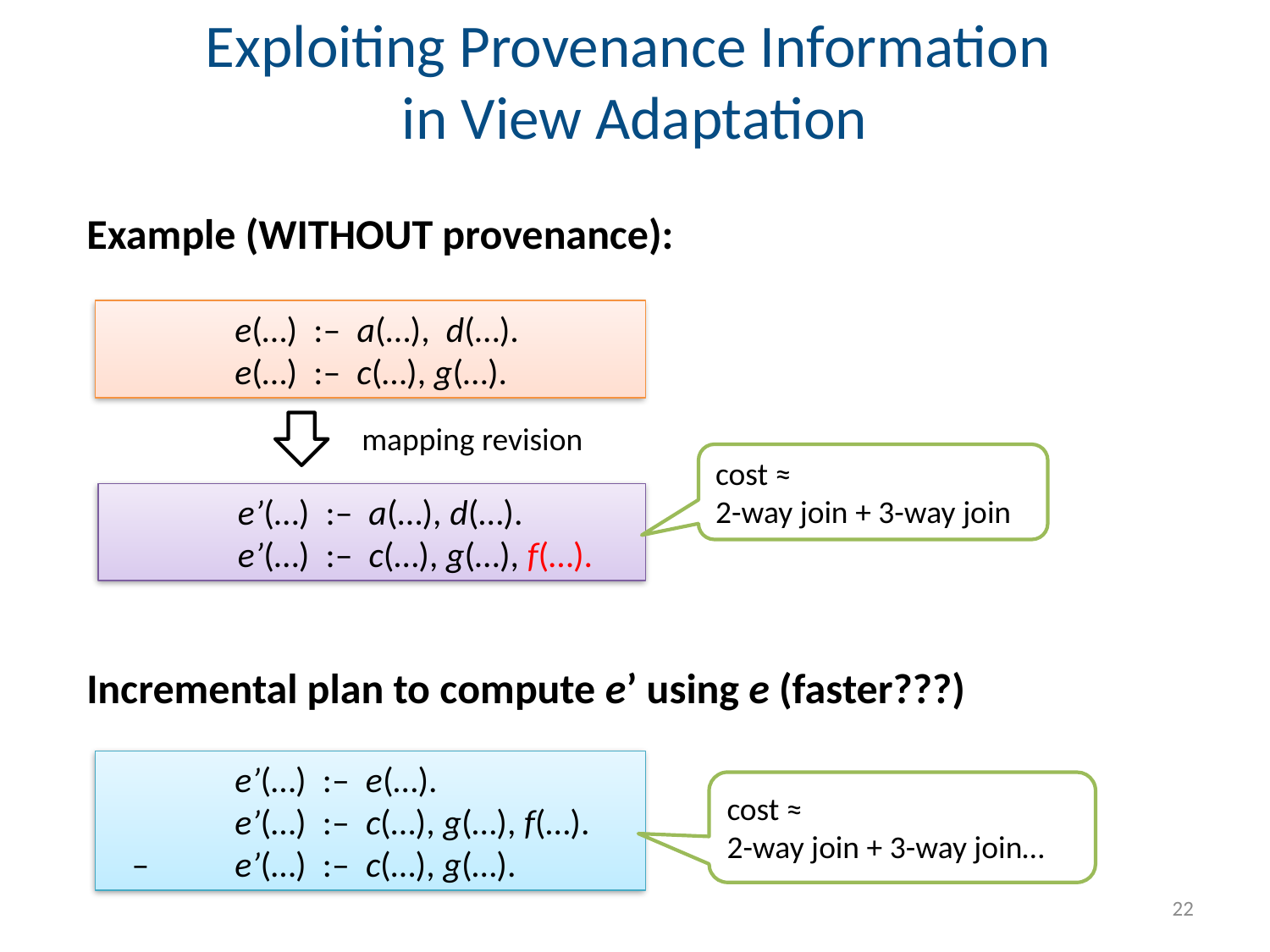

# Exploiting Provenance Information in View Adaptation
Example (WITHOUT provenance):
	e(…)  :–  a(…),  d(…).
	e(…)  :–  c(…), g(…).

mapping revision
cost ≈
2-way join + 3-way join
	e’(…)  :–  a(…), d(…).
	e’(…)  :–  c(…), g(…), f(…).
Incremental plan to compute e’ using e (faster???)
	e’(…)  :–  e(…).
	e’(…)  :–  c(…), g(…), f(…).
   – 	e’(…)  :–  c(…), g(…).
cost ≈
2-way join + 3-way join…
22